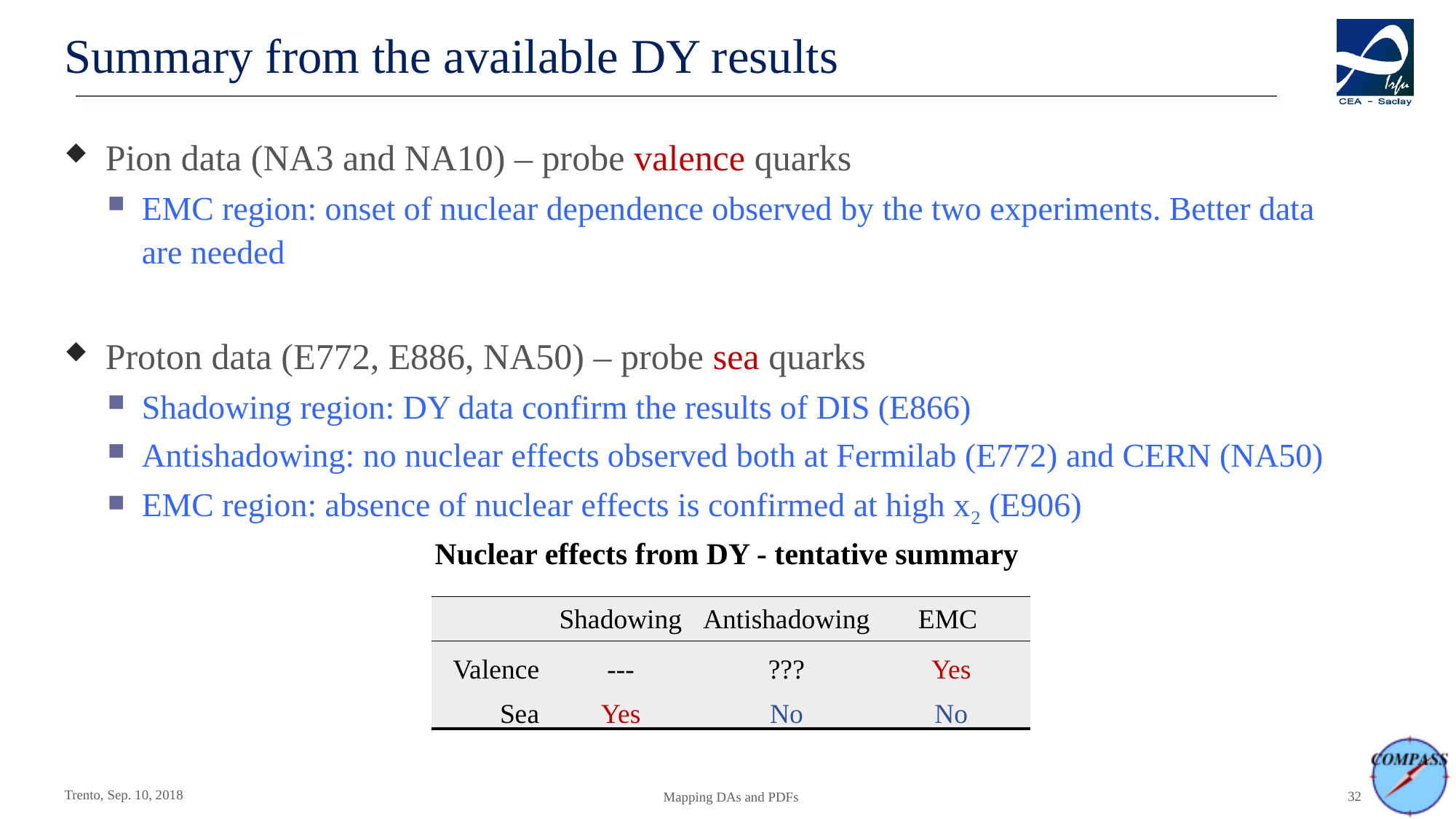

# Summary from the available DY results
Pion data (NA3 and NA10) – probe valence quarks
EMC region: onset of nuclear dependence observed by the two experiments. Better data are needed

Proton data (E772, E886, NA50) – probe sea quarks
Shadowing region: DY data confirm the results of DIS (E866)
Antishadowing: no nuclear effects observed both at Fermilab (E772) and CERN (NA50)
EMC region: absence of nuclear effects is confirmed at high x2 (E906)

| Nuclear effects from DY - tentative summary |  |  |  |
| --- | --- | --- | --- |
|  | Shadowing | Antishadowing | EMC |
| Valence | --- | ??? | Yes |
| Sea | Yes | No | No |
Trento, Sep. 10, 2018
Mapping DAs and PDFs
32